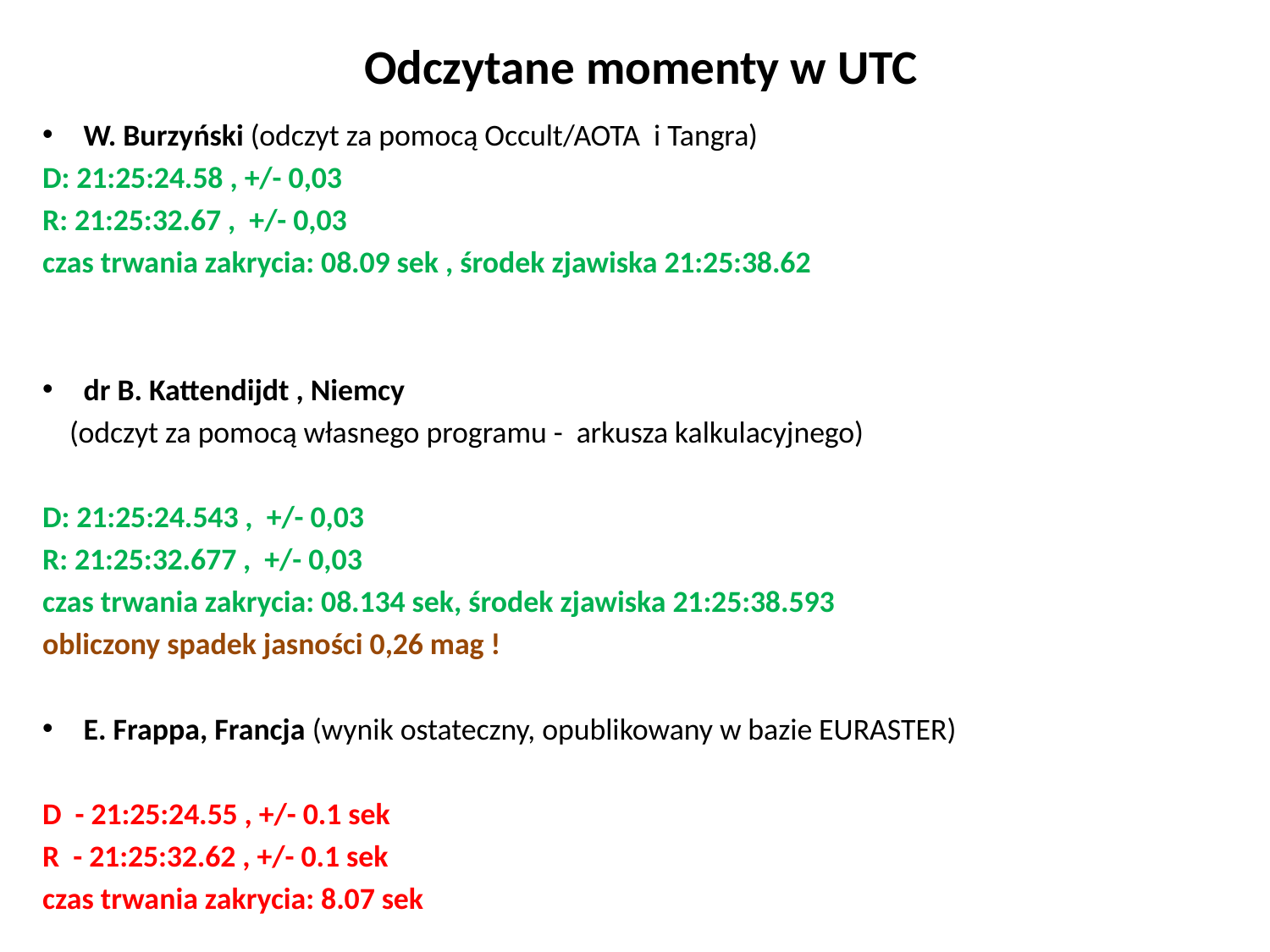

# Odczytane momenty w UTC
W. Burzyński (odczyt za pomocą Occult/AOTA  i Tangra)
D: 21:25:24.58 , +/- 0,03
R: 21:25:32.67 ,  +/- 0,03
czas trwania zakrycia: 08.09 sek , środek zjawiska 21:25:38.62

dr B. Kattendijdt , Niemcy
    (odczyt za pomocą własnego programu -  arkusza kalkulacyjnego)

D: 21:25:24.543 ,  +/- 0,03
R: 21:25:32.677 ,  +/- 0,03
czas trwania zakrycia: 08.134 sek, środek zjawiska 21:25:38.593
obliczony spadek jasności 0,26 mag !

E. Frappa, Francja (wynik ostateczny, opublikowany w bazie EURASTER)

D  - 21:25:24.55 , +/- 0.1 sek
R  - 21:25:32.62 , +/- 0.1 sek
czas trwania zakrycia: 8.07 sek